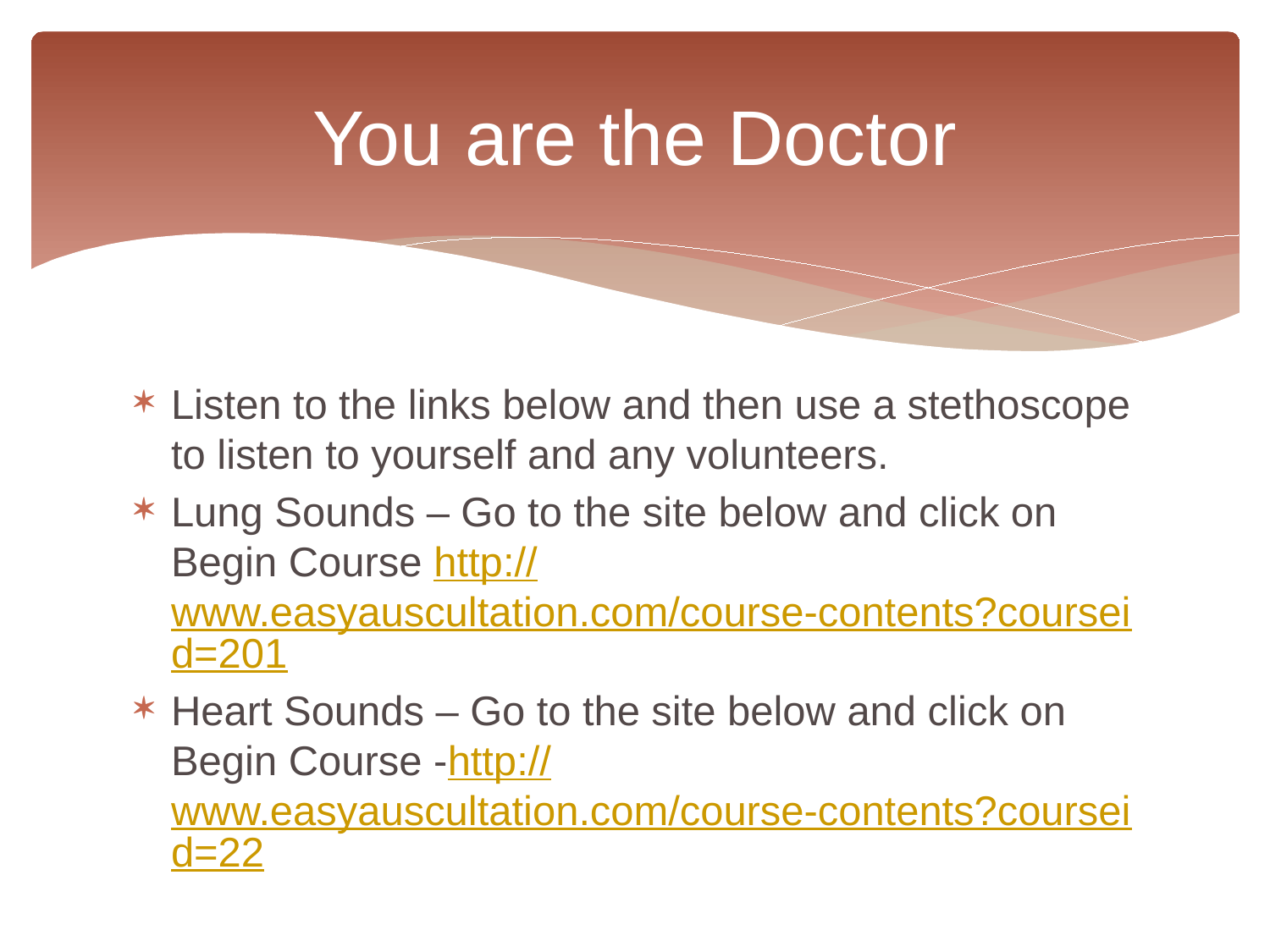

# You are the Doctor
Listen to the links below and then use a stethoscope to listen to yourself and any volunteers.
Lung Sounds – Go to the site below and click on Begin Course http://www.easyauscultation.com/course-contents?courseid=201
Heart Sounds – Go to the site below and click on Begin Course -http://www.easyauscultation.com/course-contents?courseid=22